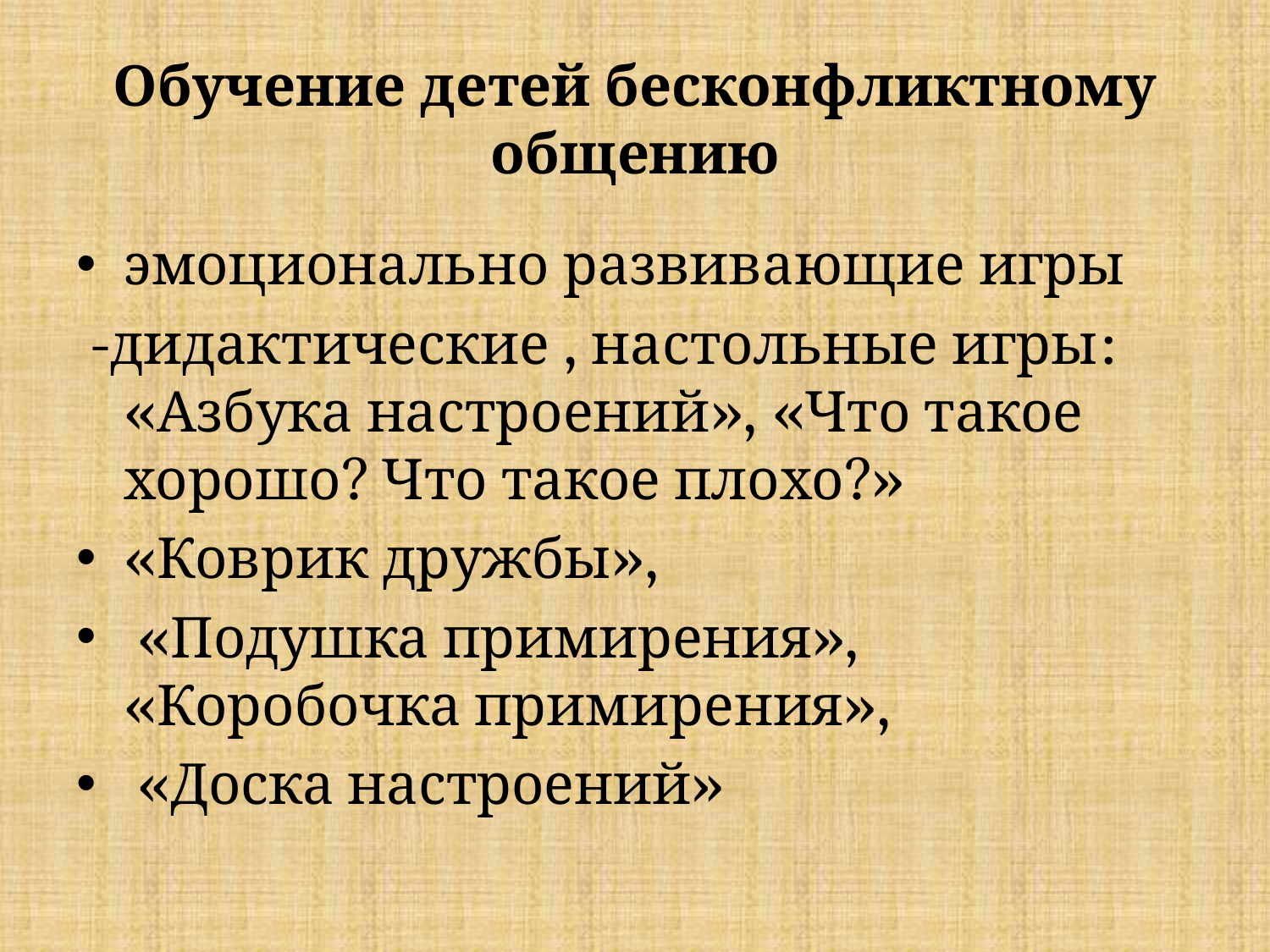

# Обучение детей бесконфликтному общению
эмоционально развивающие игры
 -дидактические , настольные игры: «Азбука настроений», «Что такое хорошо? Что такое плохо?»
«Коврик дружбы»,
 «Подушка примирения», «Коробочка примирения»,
 «Доска настроений»